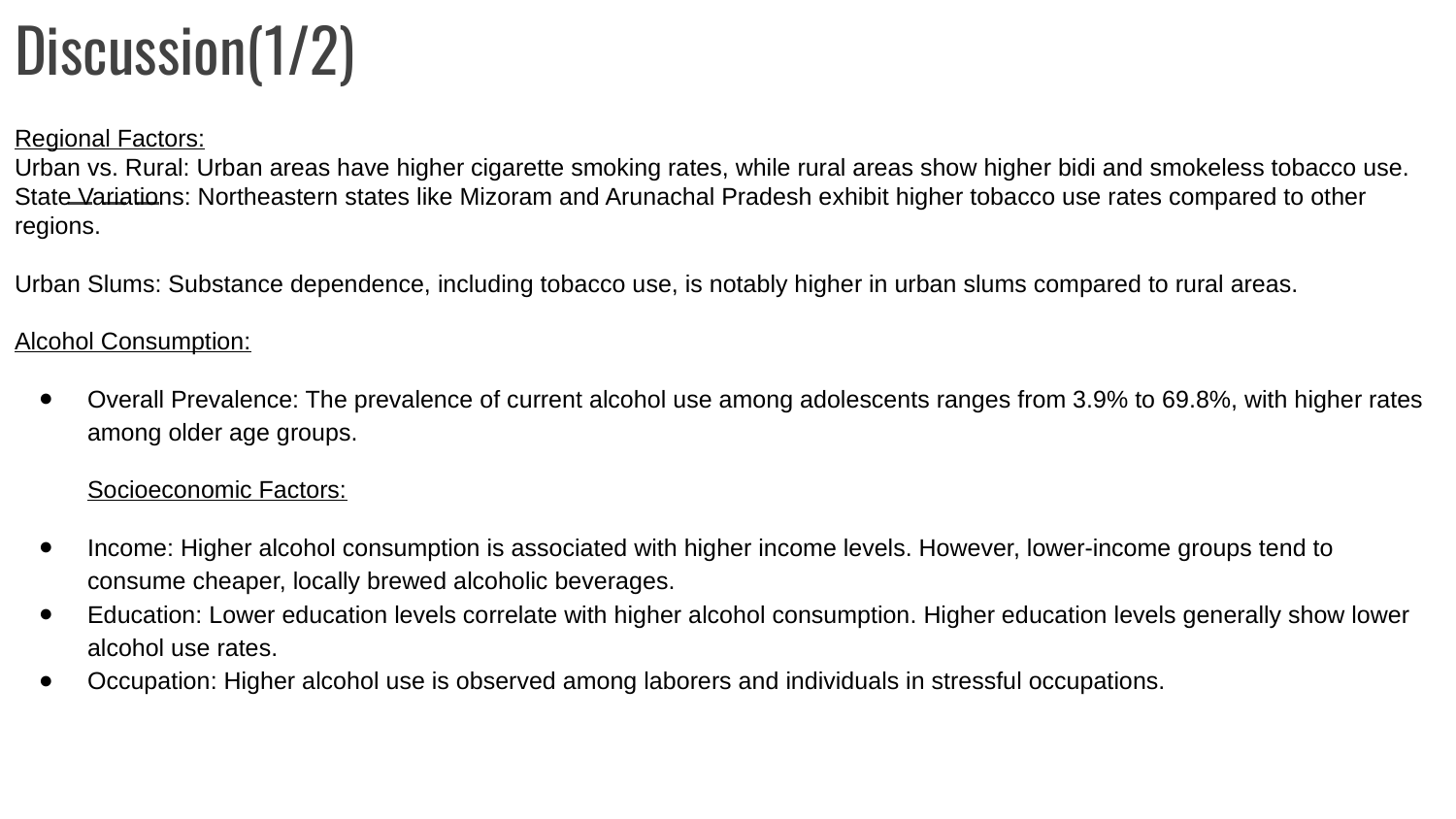

Discussion(1/2)
Regional Factors:
Urban vs. Rural: Urban areas have higher cigarette smoking rates, while rural areas show higher bidi and smokeless tobacco use.
State Variations: Northeastern states like Mizoram and Arunachal Pradesh exhibit higher tobacco use rates compared to other regions.

Urban Slums: Substance dependence, including tobacco use, is notably higher in urban slums compared to rural areas.
Alcohol Consumption:
Overall Prevalence: The prevalence of current alcohol use among adolescents ranges from 3.9% to 69.8%, with higher rates among older age groups.
Socioeconomic Factors:
Income: Higher alcohol consumption is associated with higher income levels. However, lower-income groups tend to consume cheaper, locally brewed alcoholic beverages.
Education: Lower education levels correlate with higher alcohol consumption. Higher education levels generally show lower alcohol use rates.
Occupation: Higher alcohol use is observed among laborers and individuals in stressful occupations.